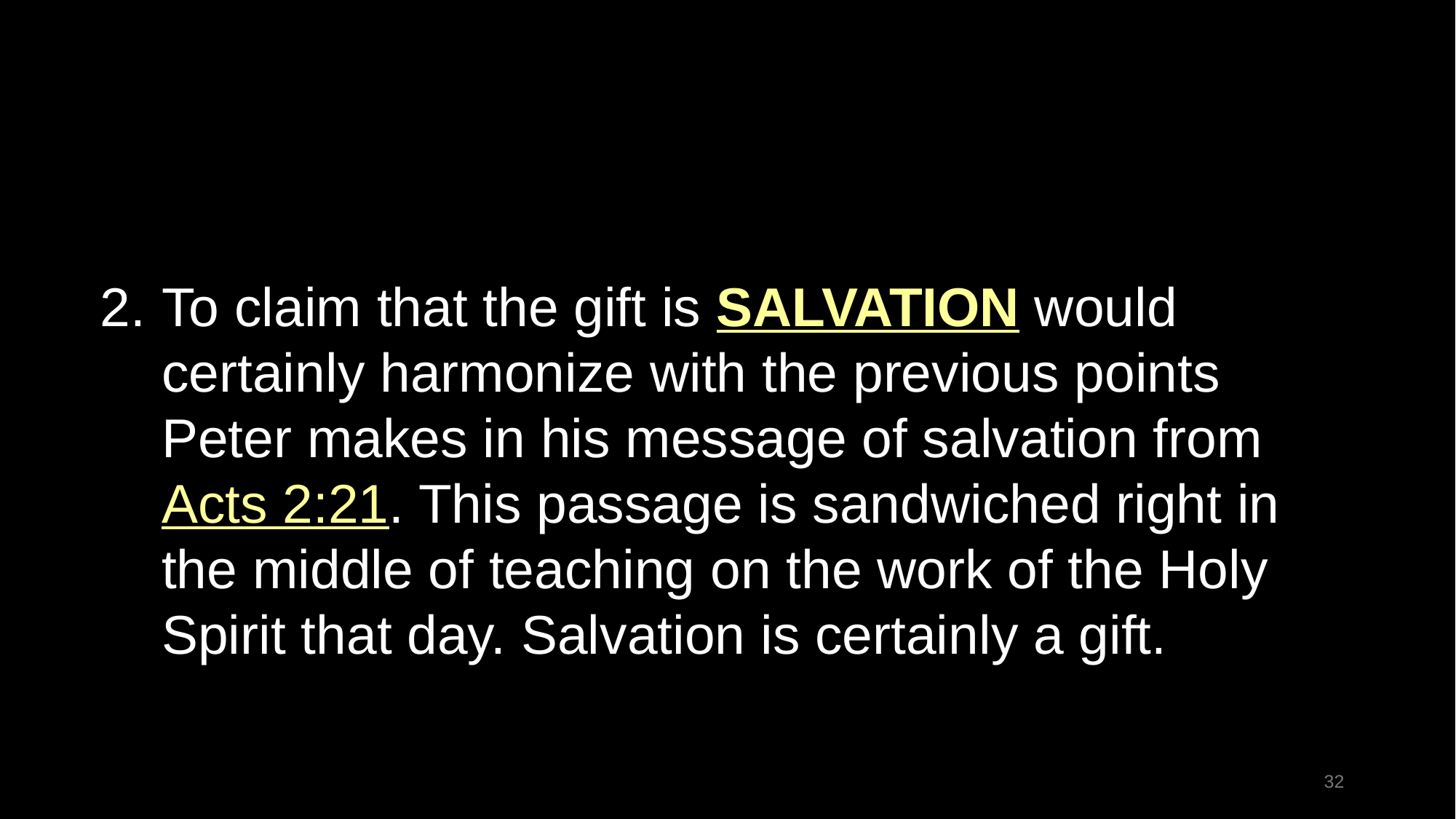

To claim that the gift is SALVATION would certainly harmonize with the previous points Peter makes in his message of salvation from Acts 2:21. This passage is sandwiched right in the middle of teaching on the work of the Holy Spirit that day. Salvation is certainly a gift.
32